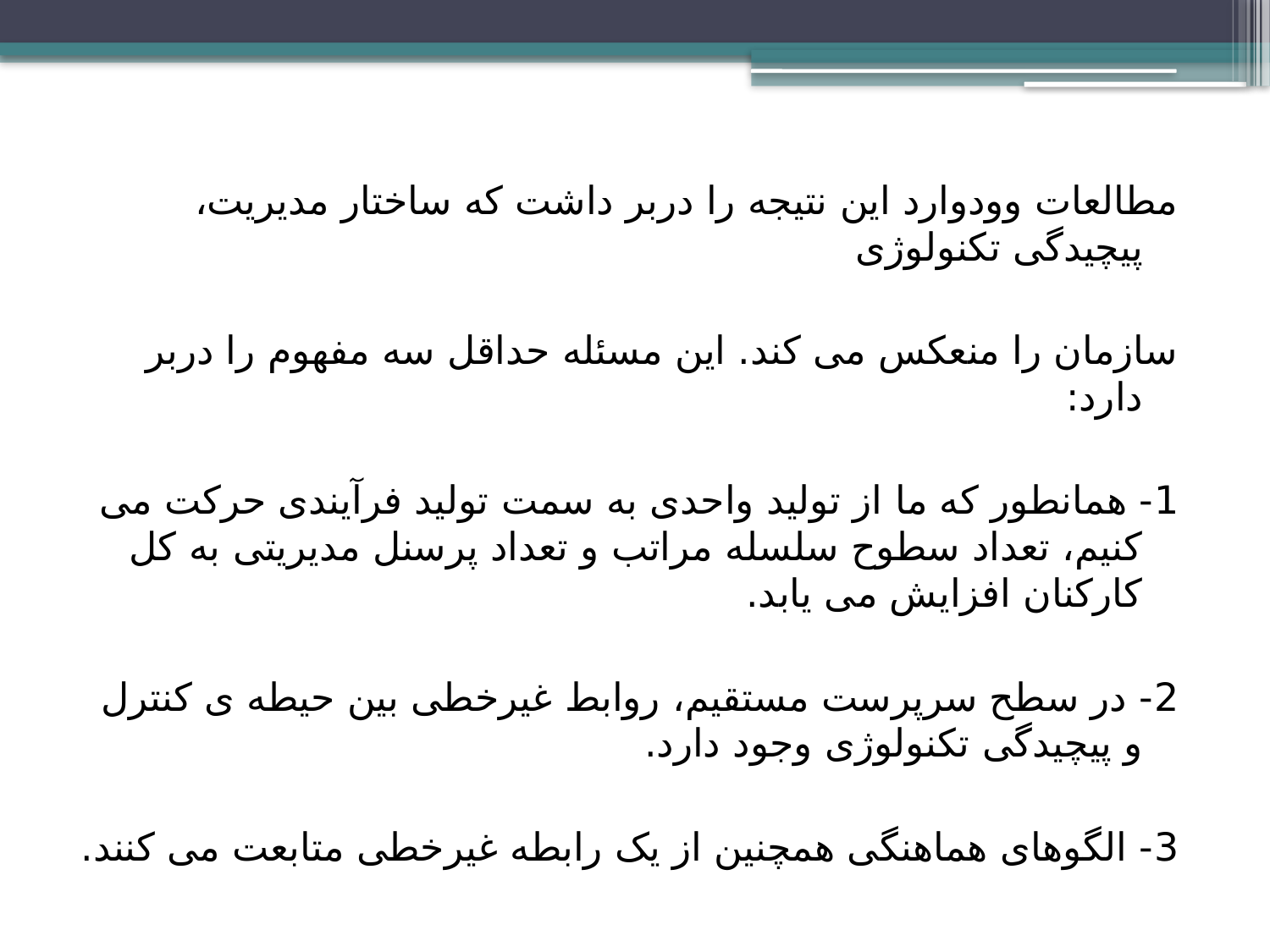

مطالعات وودوارد این نتیجه را دربر داشت که ساختار مدیریت، پیچیدگی تکنولوژی

سازمان را منعکس می کند. این مسئله حداقل سه مفهوم را دربر دارد:

1- همانطور که ما از تولید واحدی به سمت تولید فرآیندی حرکت می کنیم، تعداد سطوح سلسله مراتب و تعداد پرسنل مدیریتی به کل کارکنان افزایش می یابد.

2- در سطح سرپرست مستقیم، روابط غیرخطی بین حیطه ی کنترل و پیچیدگی تکنولوژی وجود دارد.

3- الگوهای هماهنگی همچنین از یک رابطه غیرخطی متابعت می کنند.